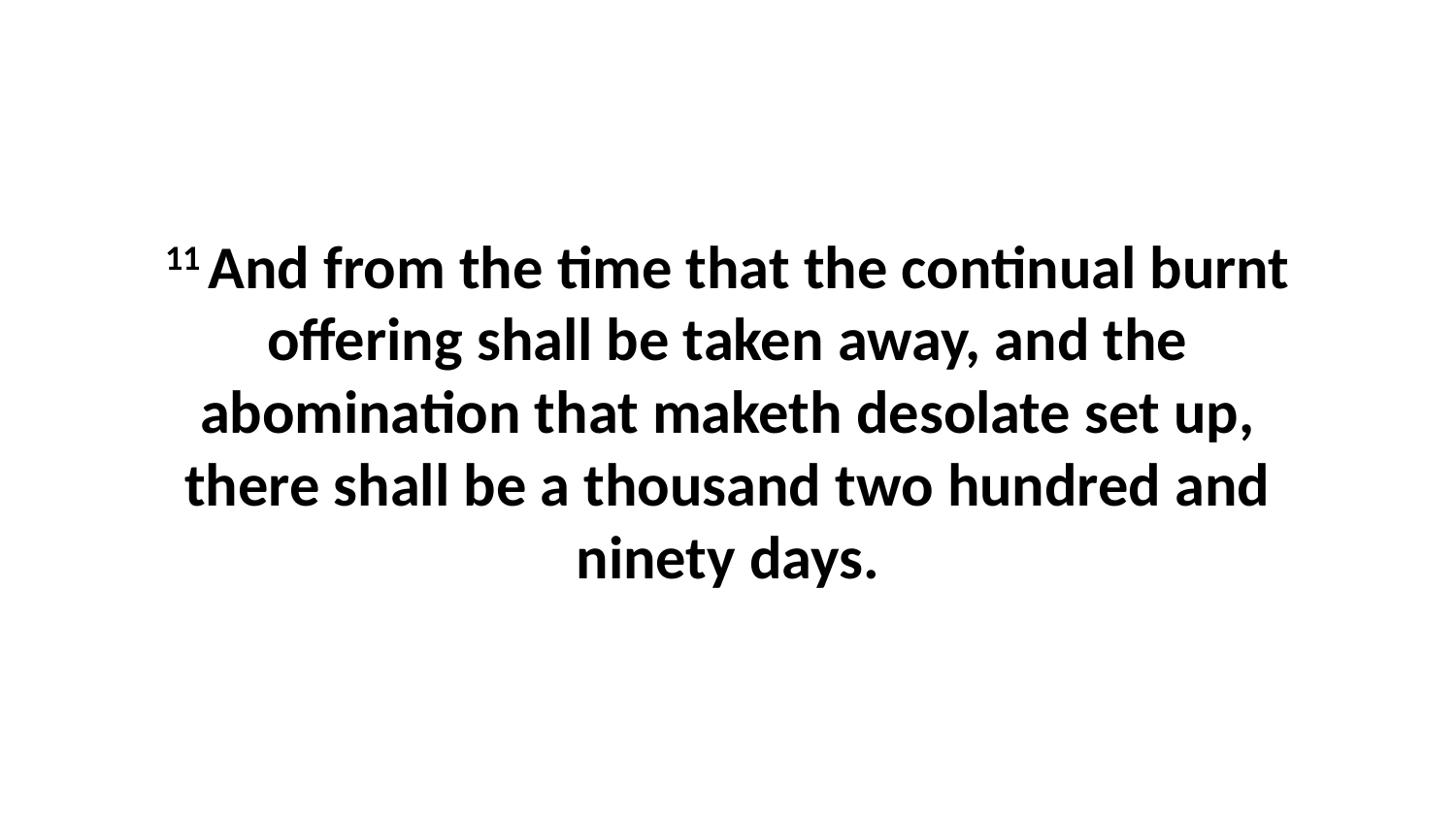

11 And from the time that the continual burnt offering shall be taken away, and the abomination that maketh desolate set up, there shall be a thousand two hundred and ninety days.